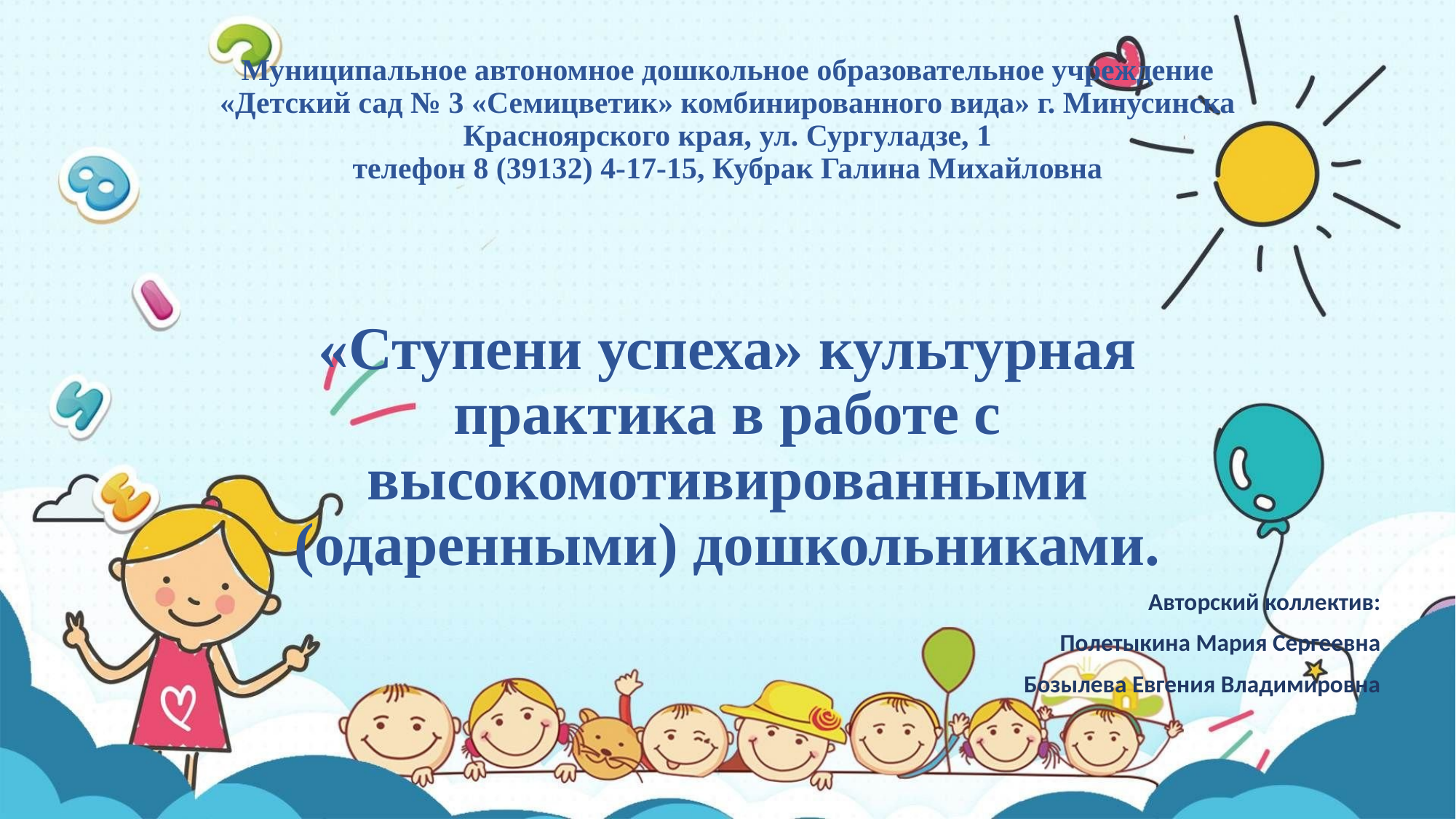

# Муниципальное автономное дошкольное образовательное учреждение «Детский сад № 3 «Семицветик» комбинированного вида» г. Минусинска Красноярского края, ул. Сургуладзе, 1 телефон 8 (39132) 4-17-15, Кубрак Галина Михайловна «Ступени успеха» культурная практика в работе с высокомотивированными (одаренными) дошкольниками.
Авторский коллектив:
Полетыкина Мария Сергеевна
Бозылева Евгения Владимировна